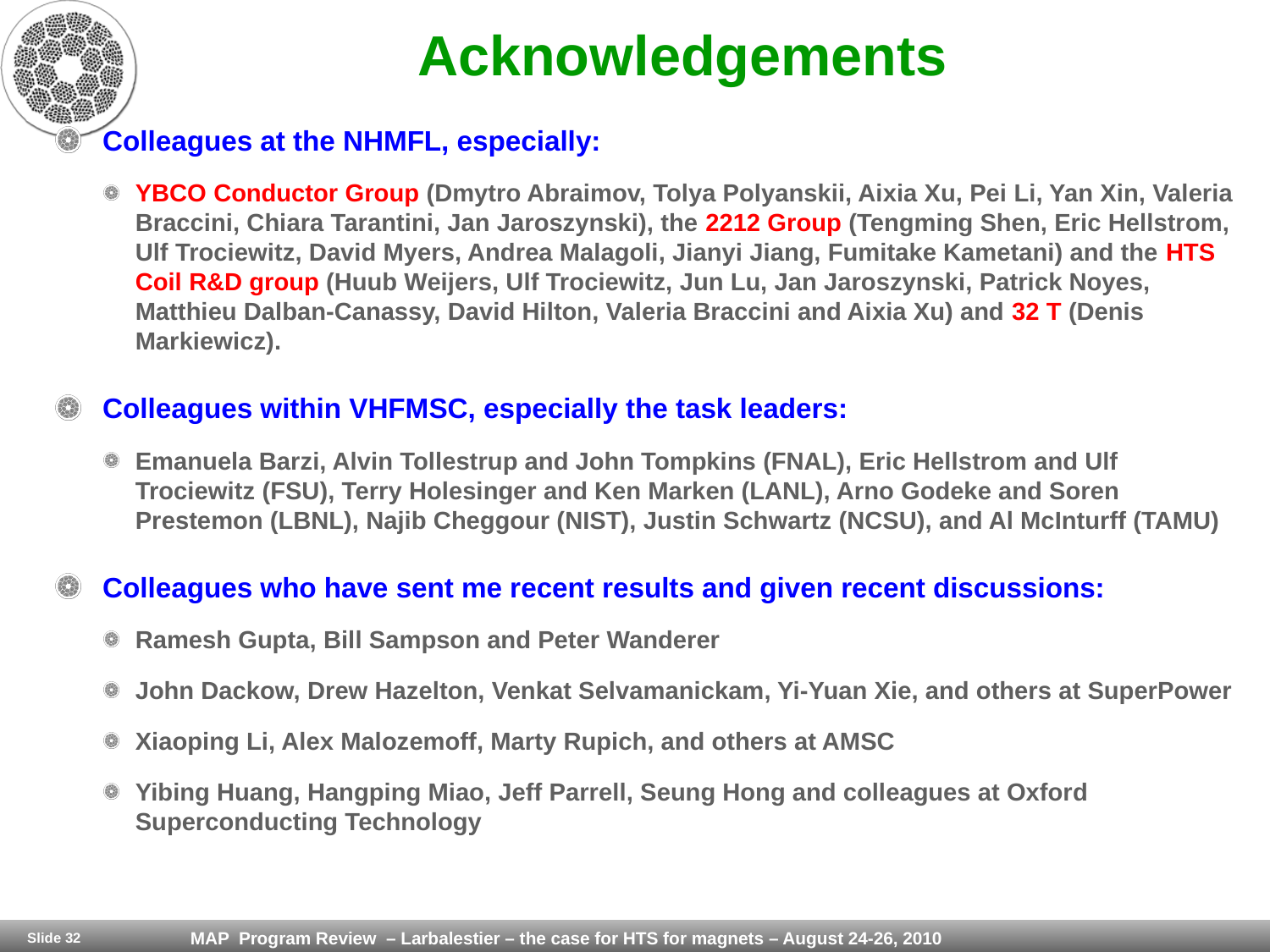

# Acknowledgements
Colleagues at the NHMFL, especially:
YBCO Conductor Group (Dmytro Abraimov, Tolya Polyanskii, Aixia Xu, Pei Li, Yan Xin, Valeria Braccini, Chiara Tarantini, Jan Jaroszynski), the 2212 Group (Tengming Shen, Eric Hellstrom, Ulf Trociewitz, David Myers, Andrea Malagoli, Jianyi Jiang, Fumitake Kametani) and the HTS Coil R&D group (Huub Weijers, Ulf Trociewitz, Jun Lu, Jan Jaroszynski, Patrick Noyes, Matthieu Dalban-Canassy, David Hilton, Valeria Braccini and Aixia Xu) and 32 T (Denis Markiewicz).
Colleagues within VHFMSC, especially the task leaders:
Emanuela Barzi, Alvin Tollestrup and John Tompkins (FNAL), Eric Hellstrom and Ulf Trociewitz (FSU), Terry Holesinger and Ken Marken (LANL), Arno Godeke and Soren Prestemon (LBNL), Najib Cheggour (NIST), Justin Schwartz (NCSU), and Al McInturff (TAMU)
Colleagues who have sent me recent results and given recent discussions:
Ramesh Gupta, Bill Sampson and Peter Wanderer
John Dackow, Drew Hazelton, Venkat Selvamanickam, Yi-Yuan Xie, and others at SuperPower
Xiaoping Li, Alex Malozemoff, Marty Rupich, and others at AMSC
Yibing Huang, Hangping Miao, Jeff Parrell, Seung Hong and colleagues at Oxford Superconducting Technology